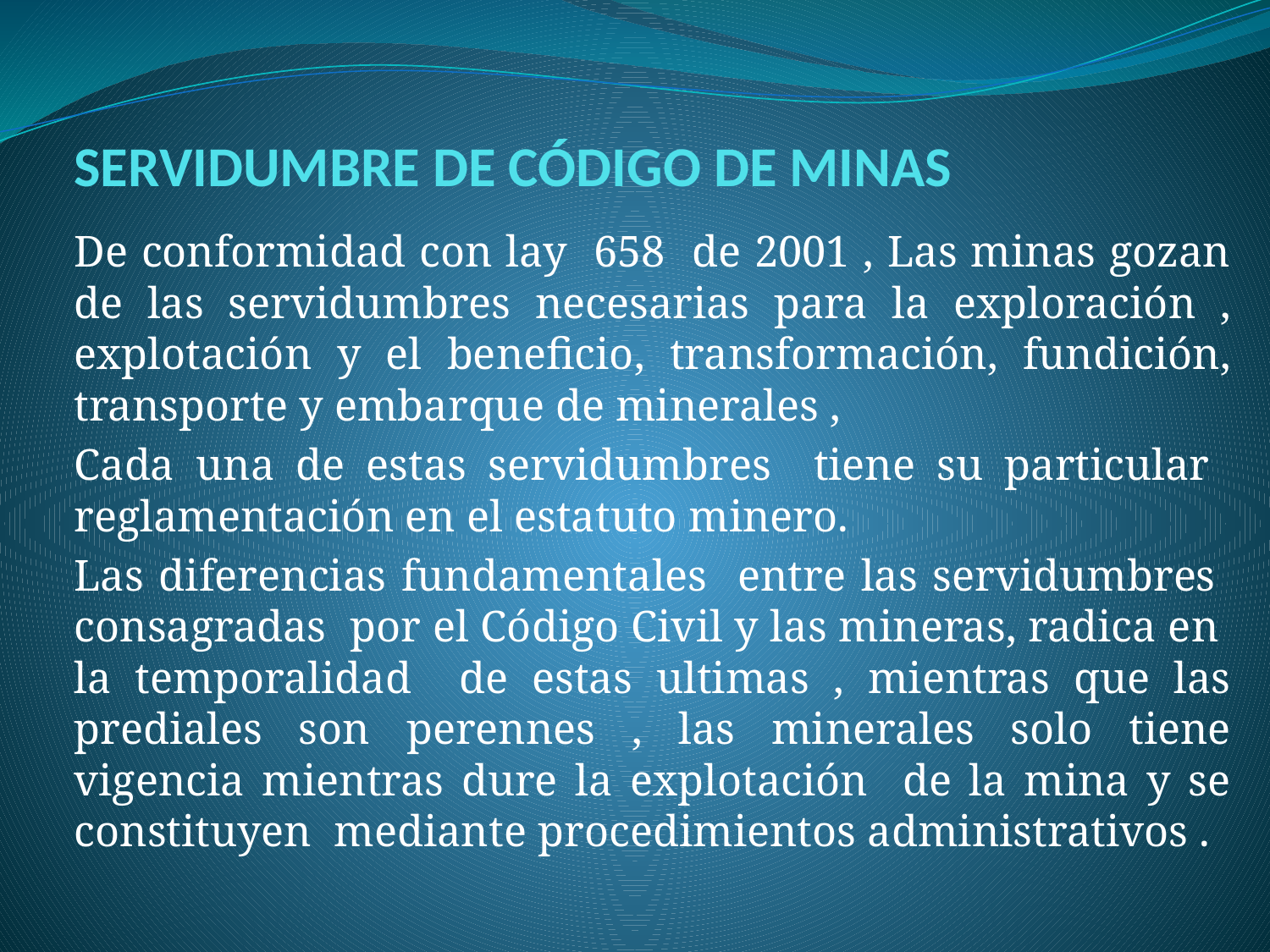

# SERVIDUMBRE DE CÓDIGO DE MINAS
De conformidad con lay  658  de 2001 , Las minas gozan de las servidumbres necesarias para la exploración , explotación y el beneficio, transformación, fundición, transporte y embarque de minerales ,
Cada una de estas servidumbres  tiene su particular  reglamentación en el estatuto minero.
Las diferencias fundamentales  entre las servidumbres  consagradas  por el Código Civil y las mineras, radica en  la temporalidad  de estas ultimas , mientras que las prediales son perennes , las minerales solo tiene vigencia mientras dure la explotación  de la mina y se constituyen  mediante procedimientos administrativos .